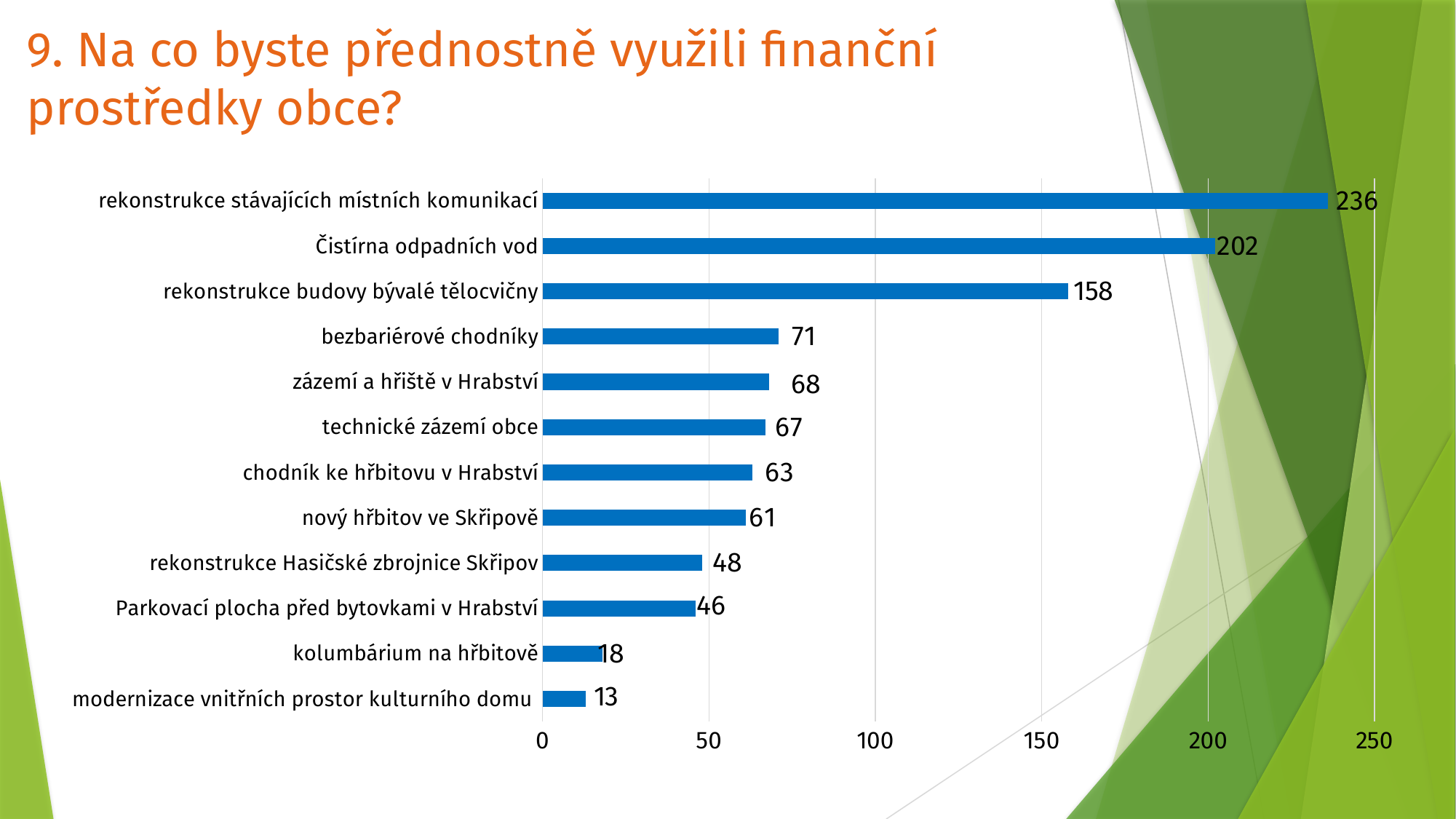

# 9. Na co byste přednostně využili finanční prostředky obce?

### Chart

| Category |  |
|---|---|
| modernizace vnitřních prostor kulturního domu  | 13.0 |
| kolumbárium na hřbitově | 18.0 |
| Parkovací plocha před bytovkami v Hrabství | 46.0 |
| rekonstrukce Hasičské zbrojnice Skřipov | 48.0 |
| nový hřbitov ve Skřipově | 61.0 |
| chodník ke hřbitovu v Hrabství | 63.0 |
| technické zázemí obce | 67.0 |
| zázemí a hřiště v Hrabství | 68.0 |
| bezbariérové chodníky | 71.0 |
| rekonstrukce budovy bývalé tělocvičny | 158.0 |
| Čistírna odpadních vod | 202.0 |
| rekonstrukce stávajících místních komunikací | 236.0 |